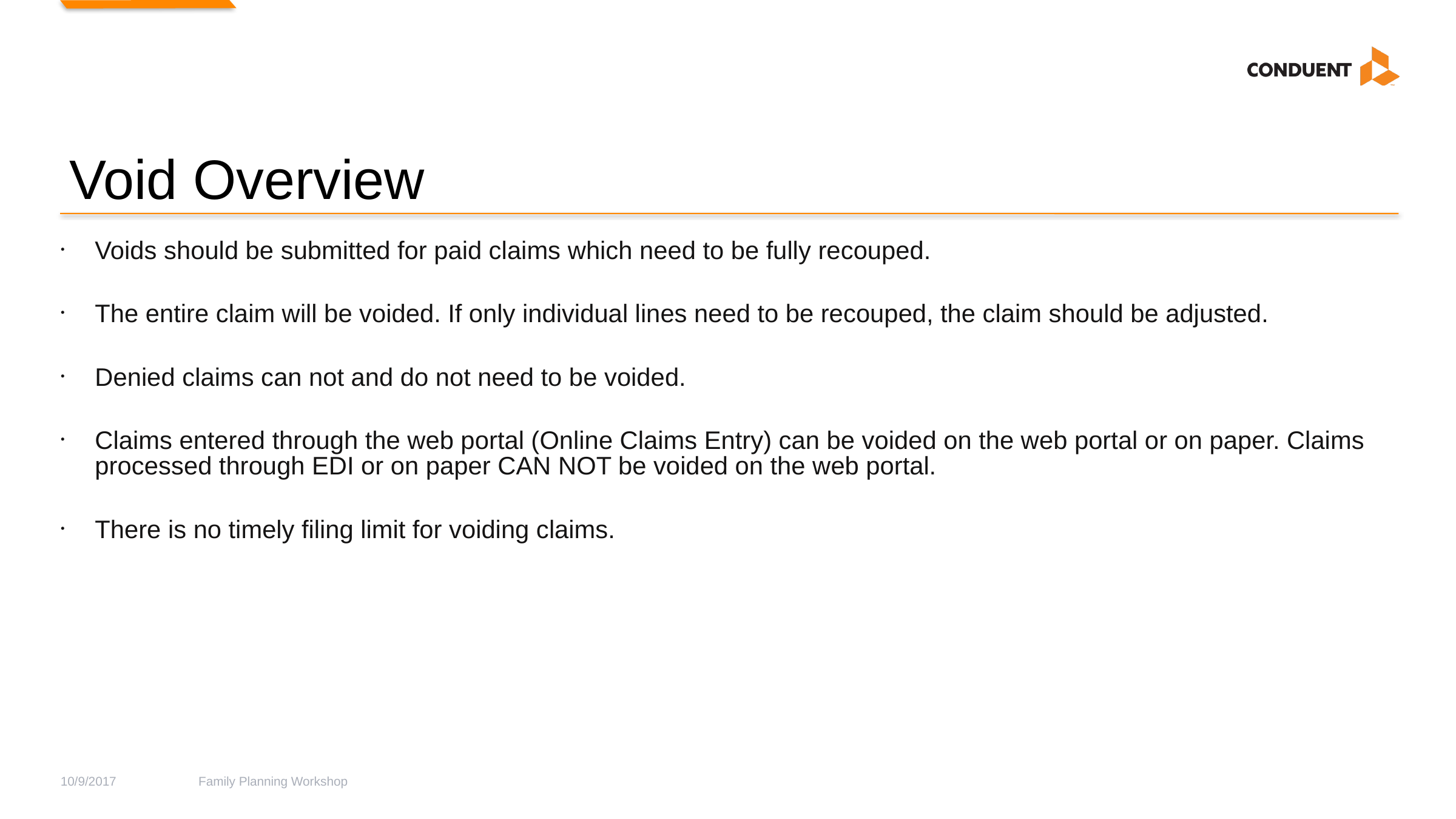

# Void Overview
Voids should be submitted for paid claims which need to be fully recouped.
The entire claim will be voided. If only individual lines need to be recouped, the claim should be adjusted.
Denied claims can not and do not need to be voided.
Claims entered through the web portal (Online Claims Entry) can be voided on the web portal or on paper. Claims processed through EDI or on paper CAN NOT be voided on the web portal.
There is no timely filing limit for voiding claims.
10/9/2017
Family Planning Workshop